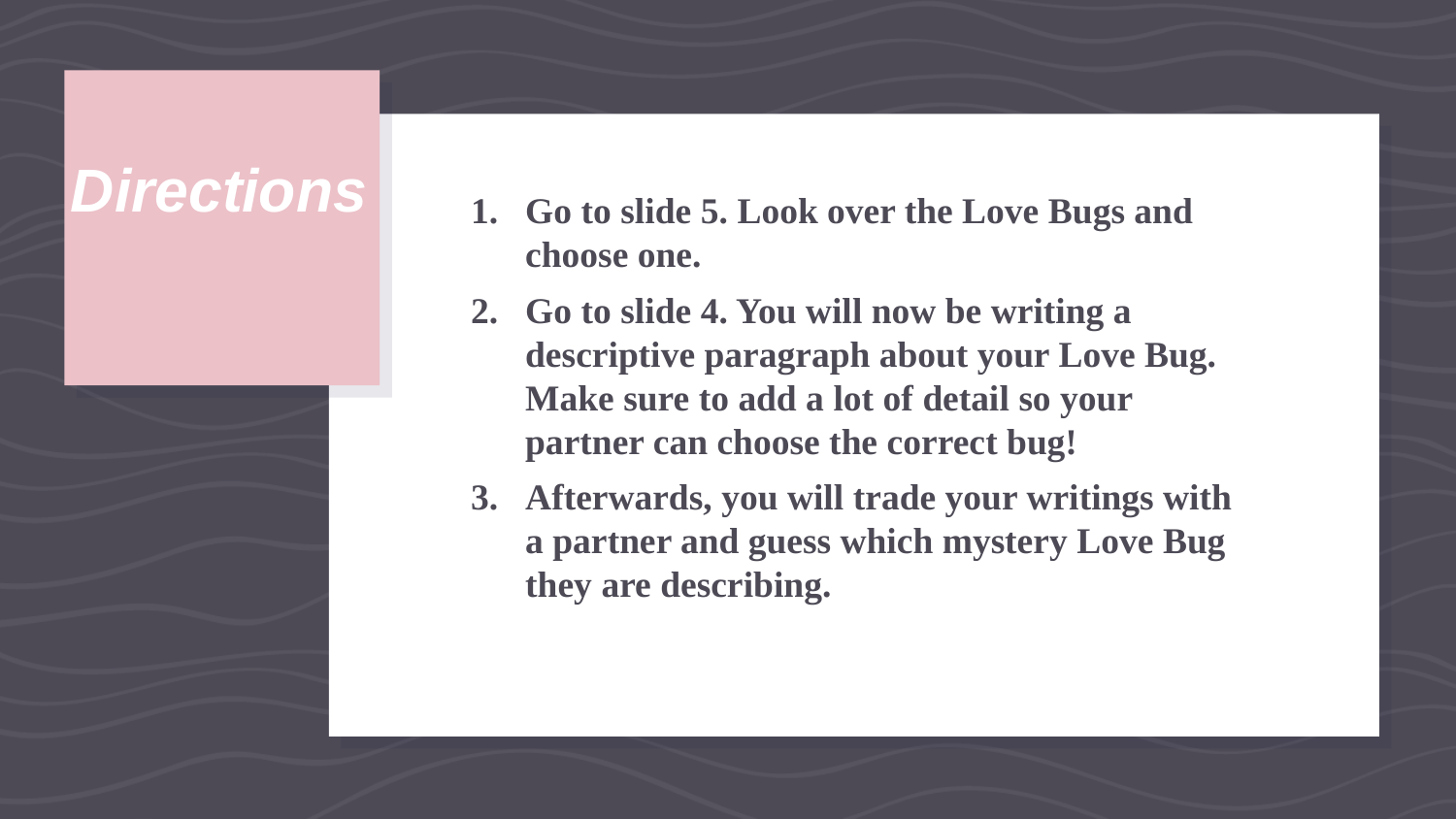

# Directions
Go to slide 5. Look over the Love Bugs and choose one.
Go to slide 4. You will now be writing a descriptive paragraph about your Love Bug. Make sure to add a lot of detail so your partner can choose the correct bug!
Afterwards, you will trade your writings with a partner and guess which mystery Love Bug they are describing.